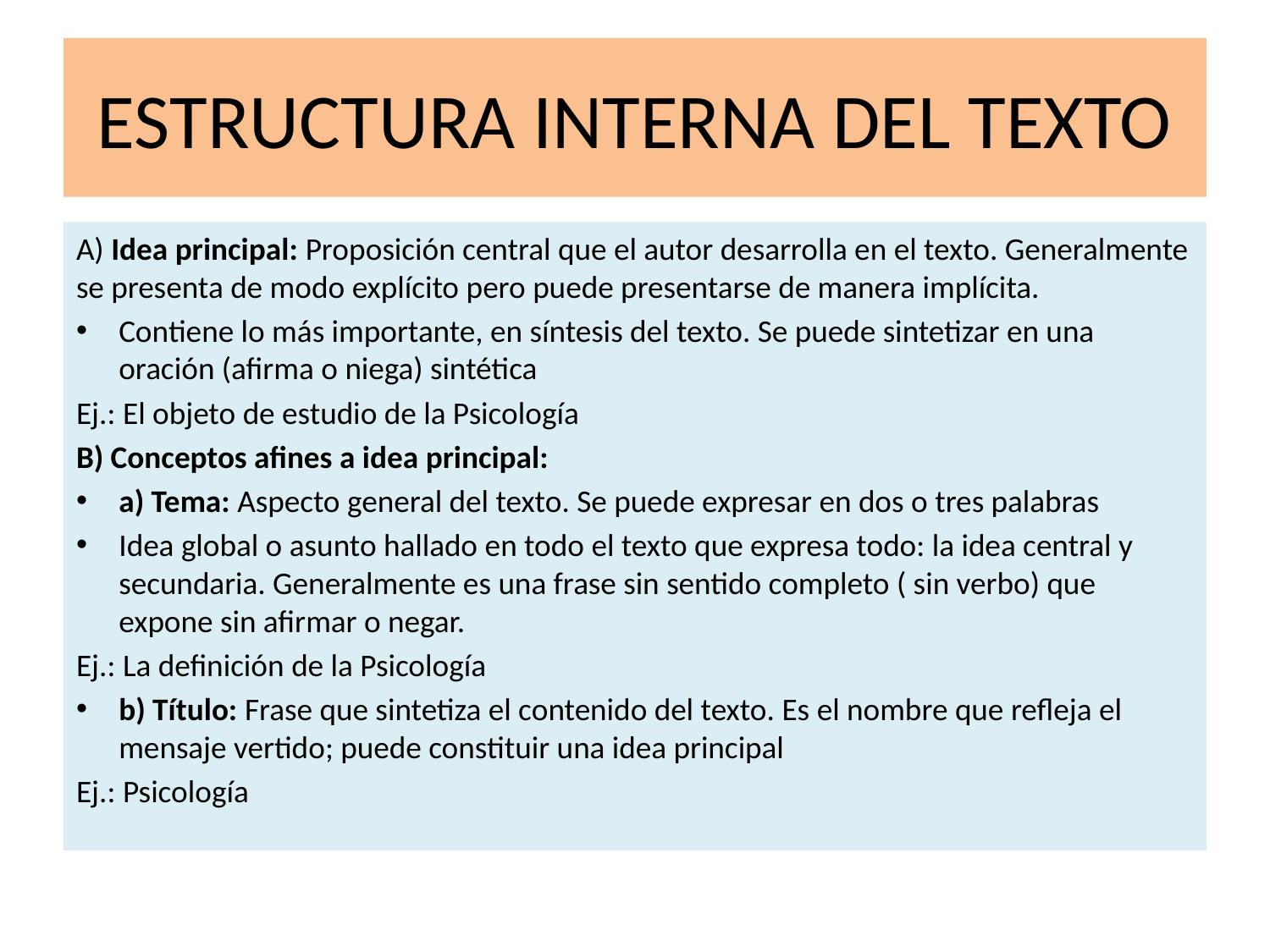

# ESTRUCTURA INTERNA DEL TEXTO
A) Idea principal: Proposición central que el autor desarrolla en el texto. Generalmente se presenta de modo explícito pero puede presentarse de manera implícita.
Contiene lo más importante, en síntesis del texto. Se puede sintetizar en una oración (afirma o niega) sintética
Ej.: El objeto de estudio de la Psicología
B) Conceptos afines a idea principal:
a) Tema: Aspecto general del texto. Se puede expresar en dos o tres palabras
Idea global o asunto hallado en todo el texto que expresa todo: la idea central y secundaria. Generalmente es una frase sin sentido completo ( sin verbo) que expone sin afirmar o negar.
Ej.: La definición de la Psicología
b) Título: Frase que sintetiza el contenido del texto. Es el nombre que refleja el mensaje vertido; puede constituir una idea principal
Ej.: Psicología